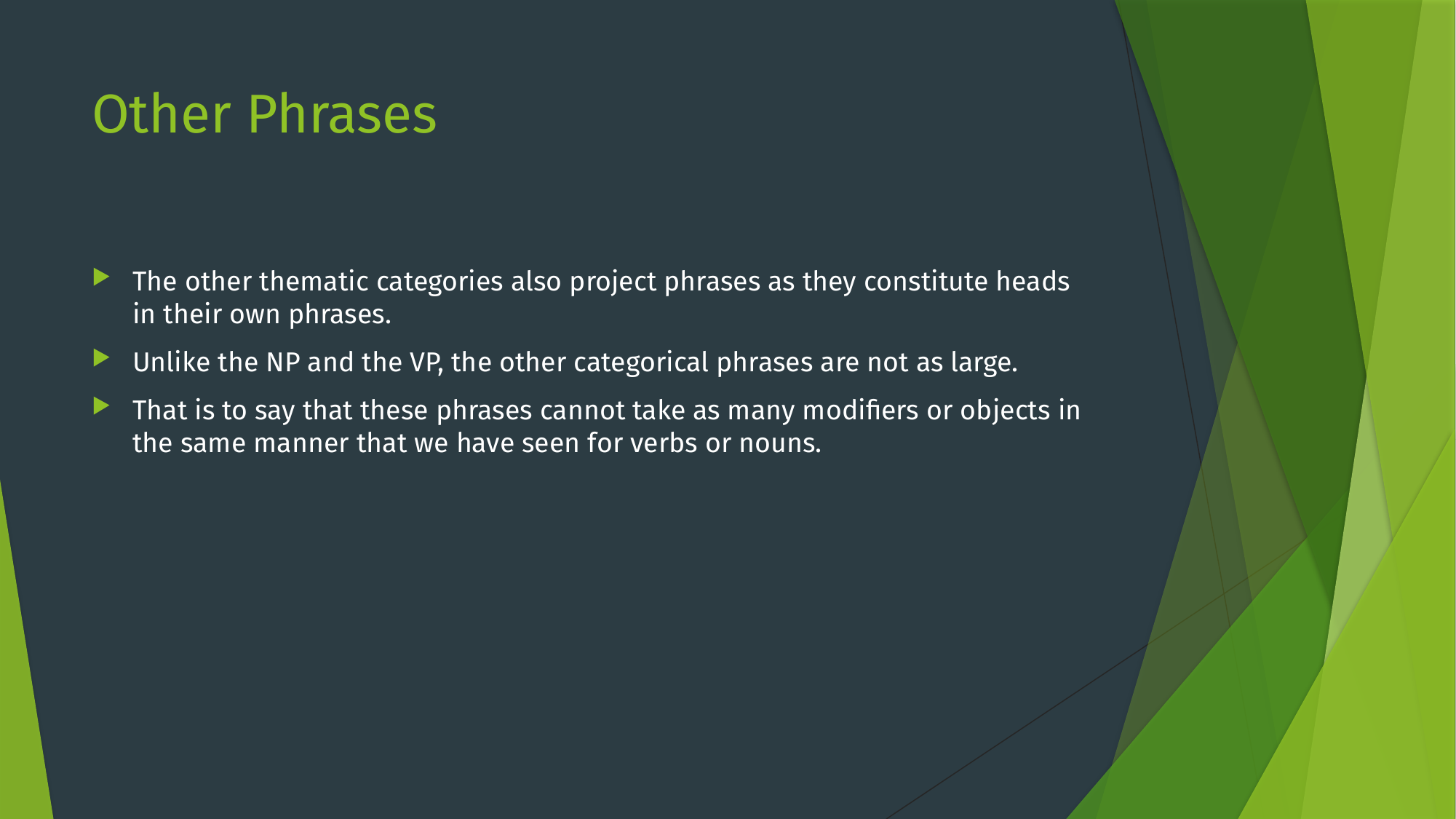

# Other Phrases
The other thematic categories also project phrases as they constitute heads in their own phrases.
Unlike the NP and the VP, the other categorical phrases are not as large.
That is to say that these phrases cannot take as many modifiers or objects in the same manner that we have seen for verbs or nouns.